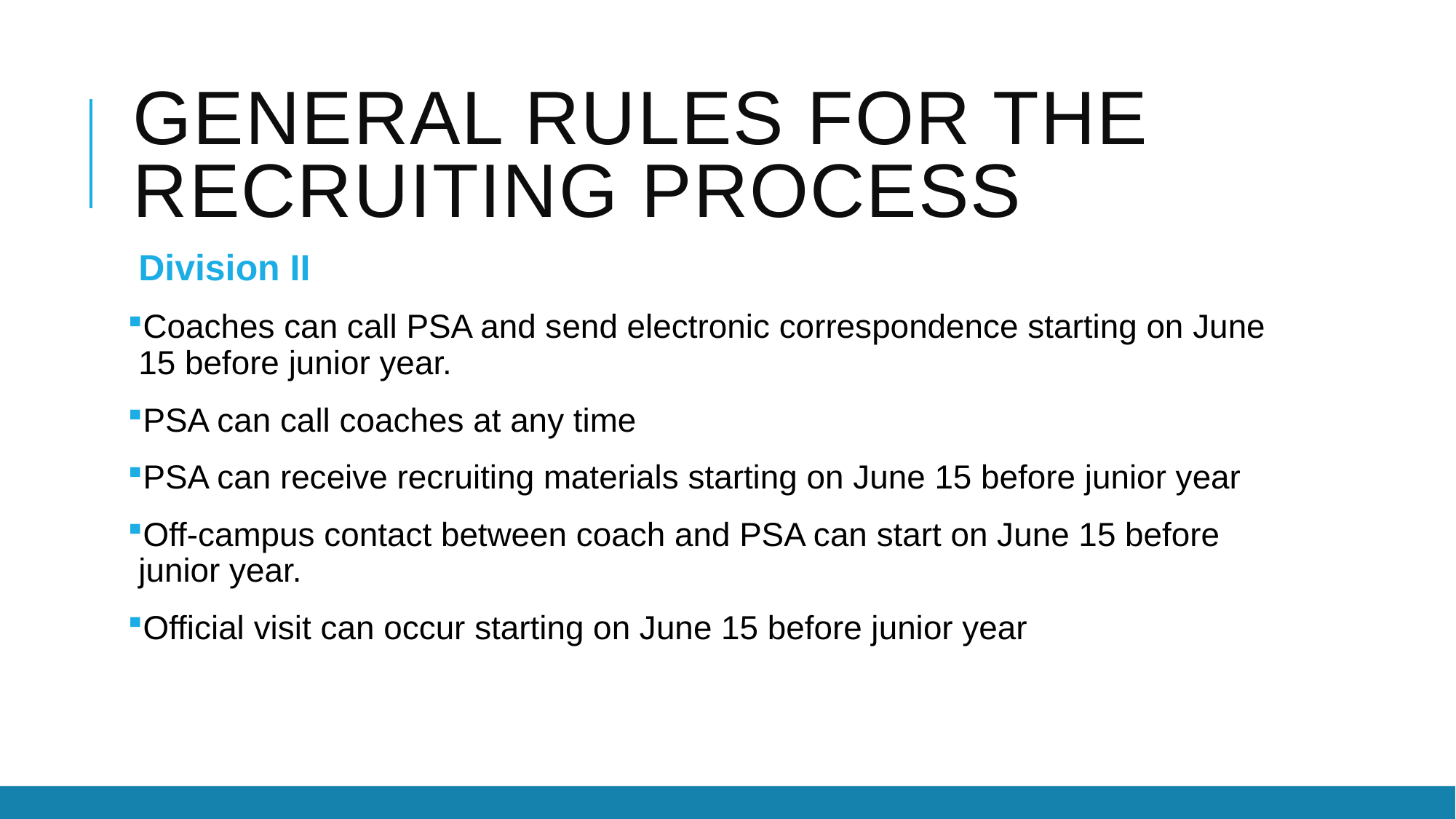

# General Rules for the recruiting process
Division II
Coaches can call PSA and send electronic correspondence starting on June 15 before junior year.
PSA can call coaches at any time
PSA can receive recruiting materials starting on June 15 before junior year
Off-campus contact between coach and PSA can start on June 15 before junior year.
Official visit can occur starting on June 15 before junior year